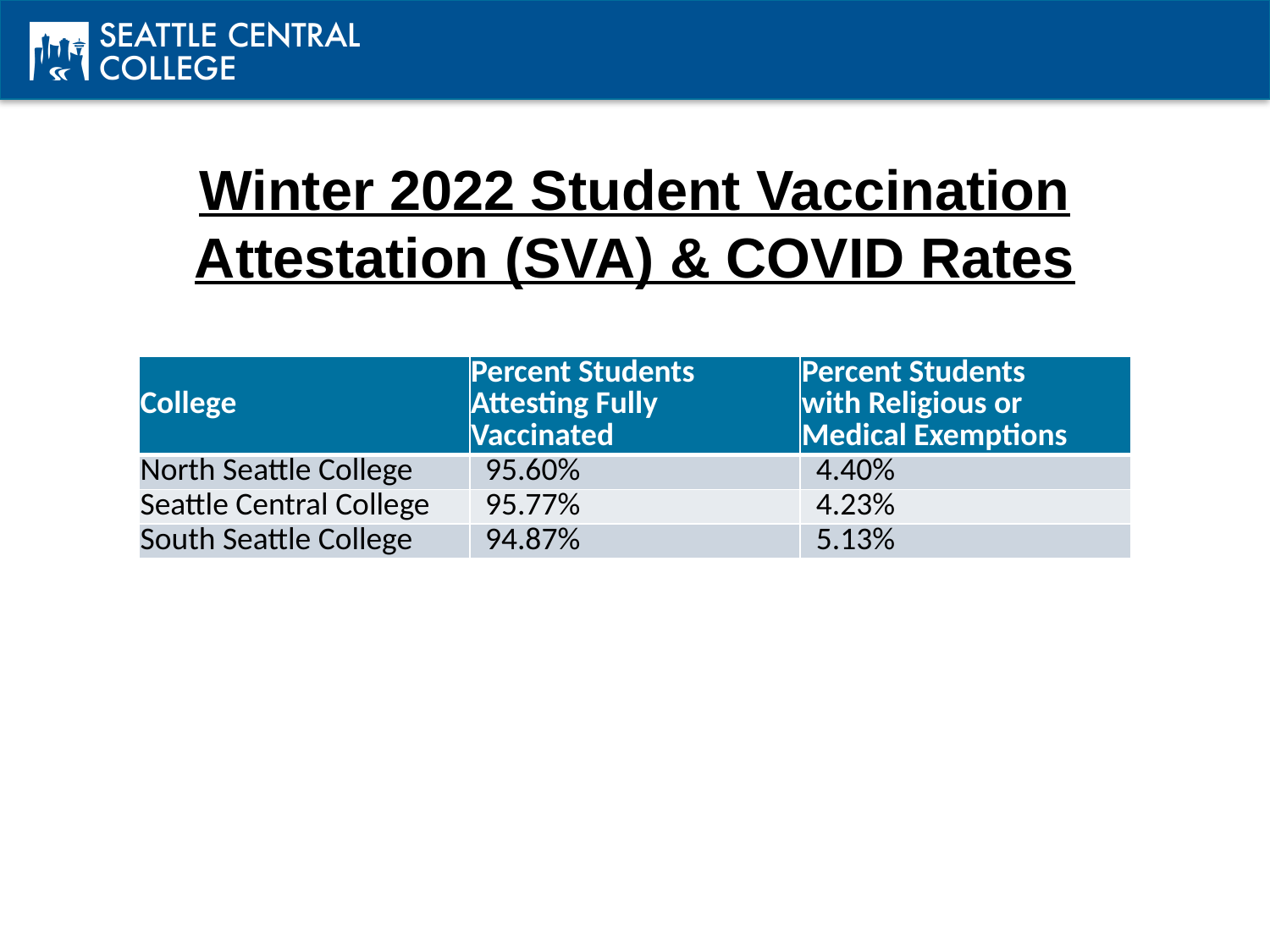

# Winter 2022 Student Vaccination Attestation (SVA) & COVID Rates
| College | Percent Students Attesting Fully Vaccinated | Percent Students with Religious or Medical Exemptions |
| --- | --- | --- |
| North Seattle College | 95.60% | 4.40% |
| Seattle Central College | 95.77% | 4.23% |
| South Seattle College | 94.87% | 5.13% |